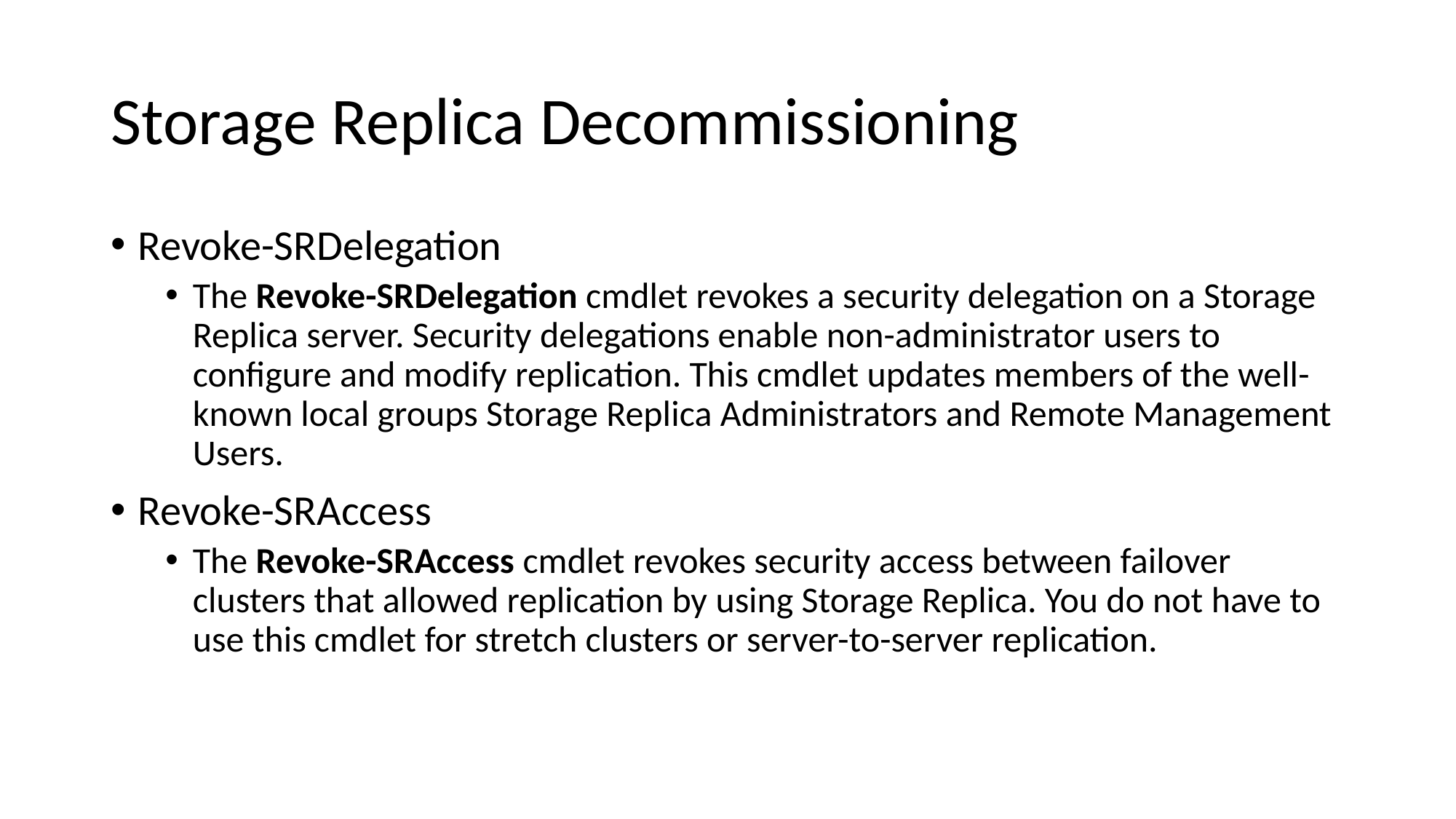

# Storage Replica Decommissioning
Revoke-SRDelegation
The Revoke-SRDelegation cmdlet revokes a security delegation on a Storage Replica server. Security delegations enable non-administrator users to configure and modify replication. This cmdlet updates members of the well-known local groups Storage Replica Administrators and Remote Management Users.
Revoke-SRAccess
The Revoke-SRAccess cmdlet revokes security access between failover clusters that allowed replication by using Storage Replica. You do not have to use this cmdlet for stretch clusters or server-to-server replication.